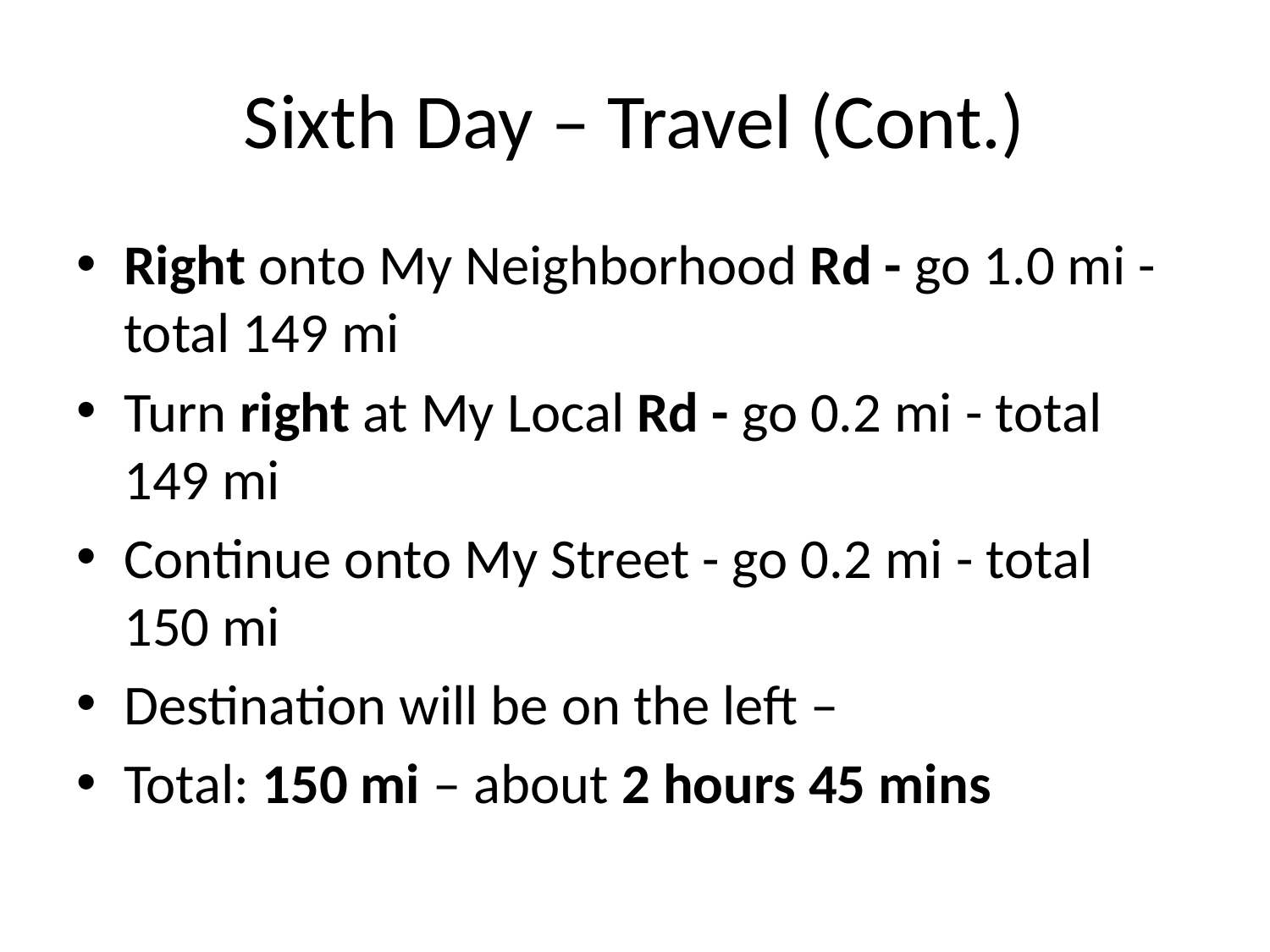

# Sixth Day – Travel (Cont.)
Right onto My Neighborhood Rd - go 1.0 mi - total 149 mi
Turn right at My Local Rd - go 0.2 mi - total 149 mi
Continue onto My Street - go 0.2 mi - total 150 mi
Destination will be on the left –
Total: 150 mi – about 2 hours 45 mins